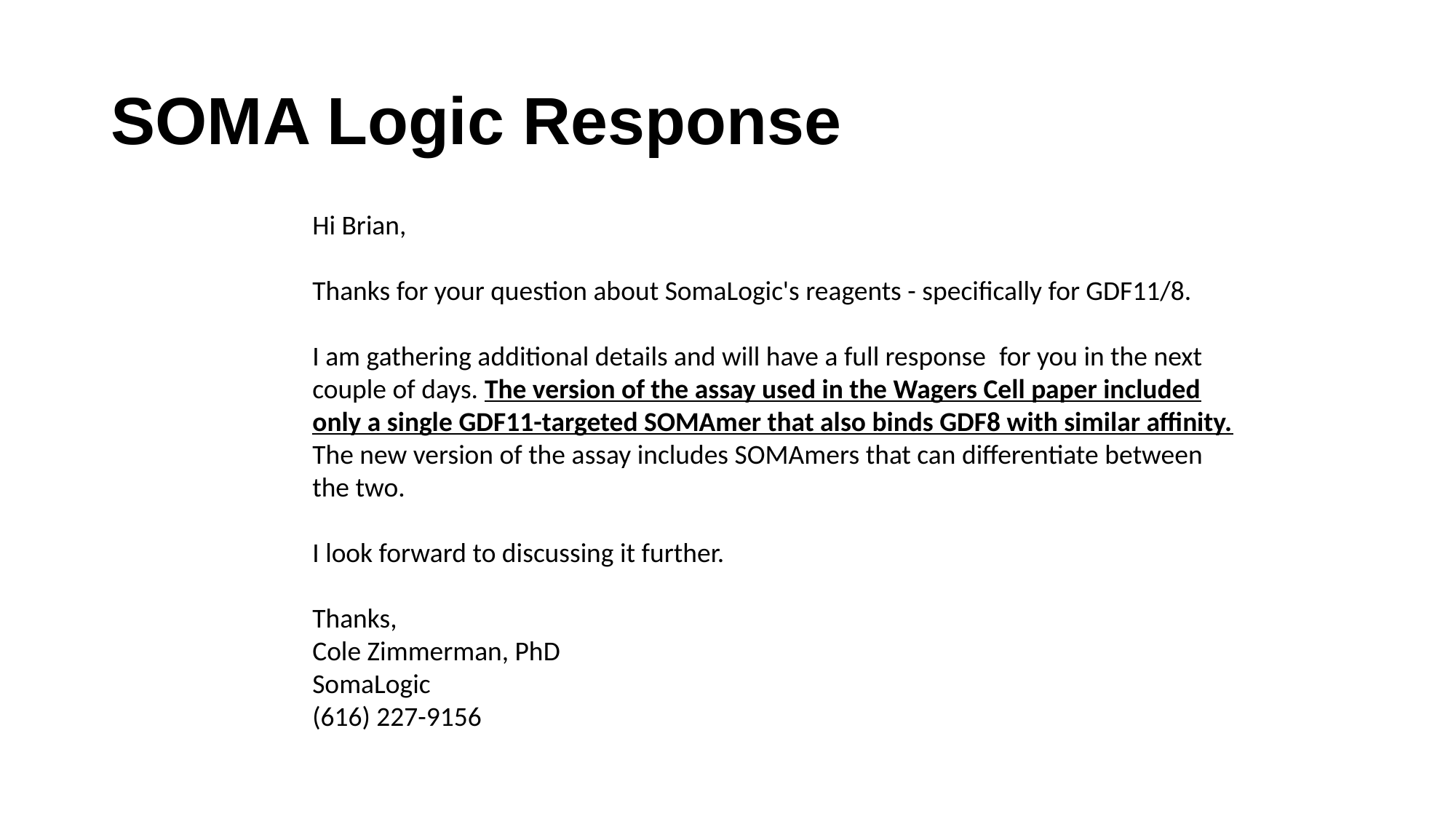

# SOMA Logic Response
Hi Brian,
Thanks for your question about SomaLogic's reagents - specifically for GDF11/8.
I am gathering additional details and will have a full response  for you in the next couple of days. The version of the assay used in the Wagers Cell paper included only a single GDF11-targeted SOMAmer that also binds GDF8 with similar affinity. The new version of the assay includes SOMAmers that can differentiate between the two.
I look forward to discussing it further.
Thanks,
Cole Zimmerman, PhD
SomaLogic
(616) 227-9156